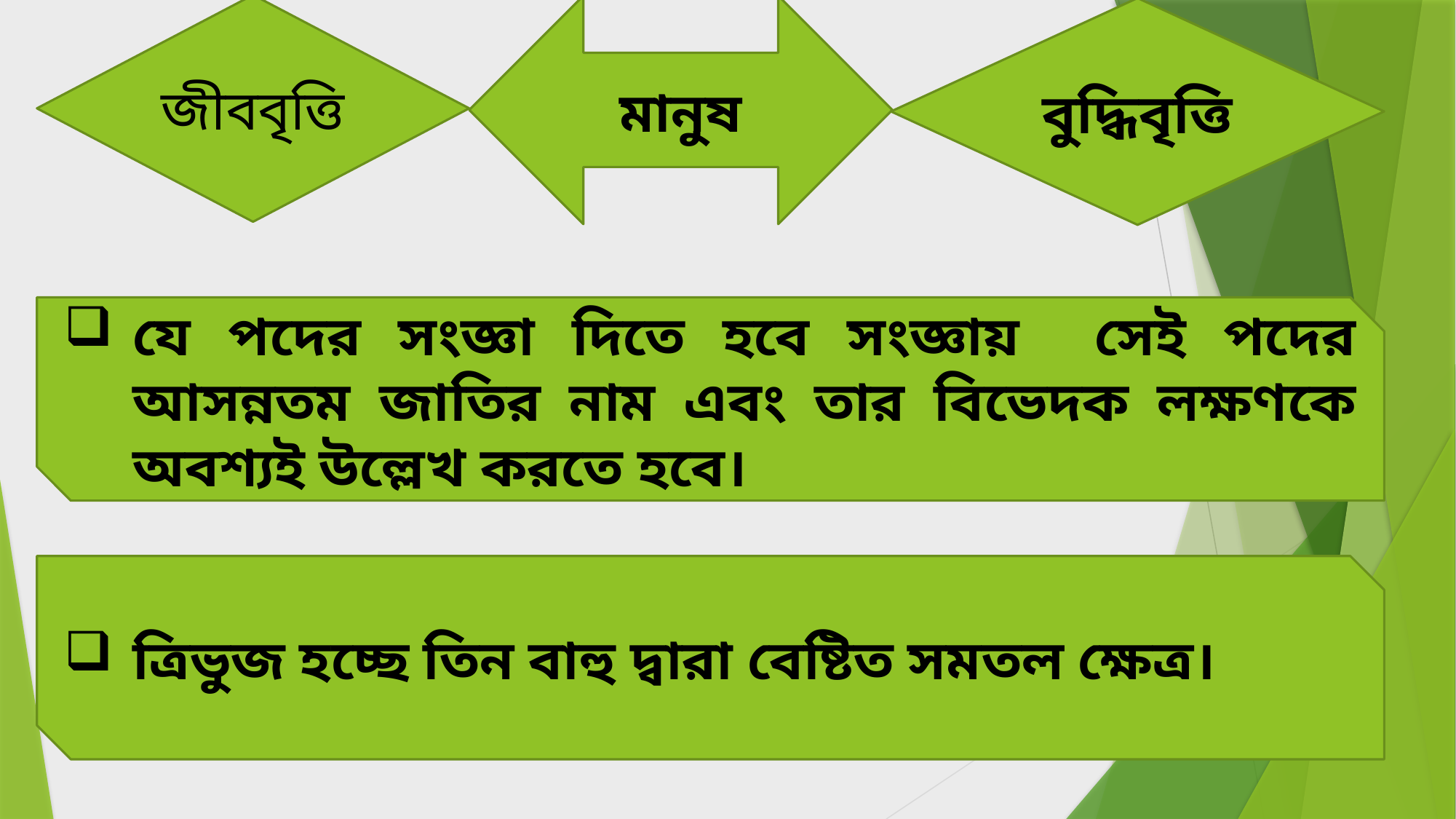

জীববৃত্তি
মানুষ
বুদ্ধিবৃত্তি
যে পদের সংজ্ঞা দিতে হবে সংজ্ঞায়  সেই পদের আসন্নতম জাতির নাম এবং তার বিভেদক লক্ষণকে অবশ্যই উল্লেখ করতে হবে।
ত্রিভুজ হচ্ছে তিন বাহু দ্বারা বেষ্টিত সমতল ক্ষেত্র।